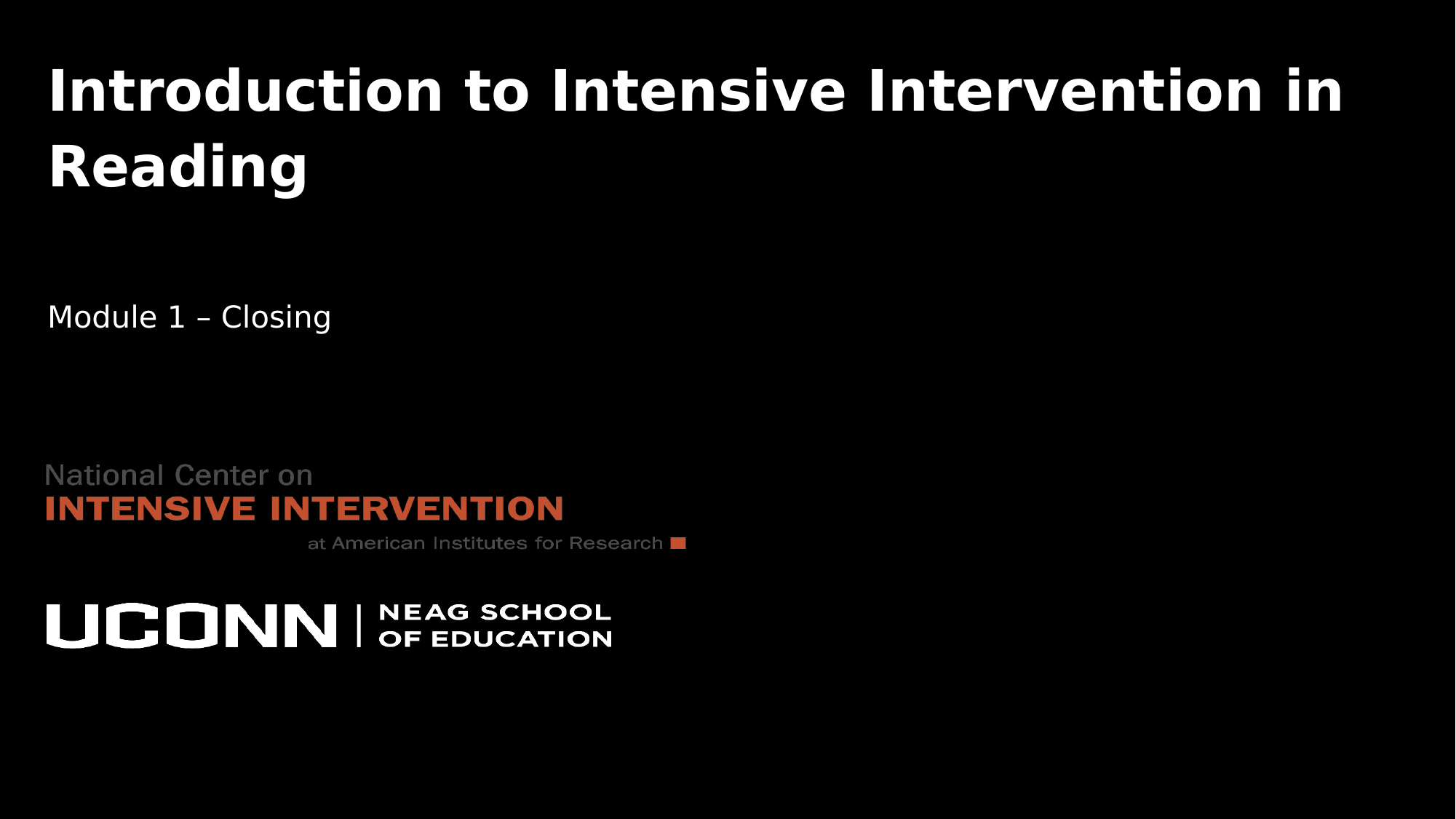

# Introduction to Intensive Intervention in Reading
Module 1 – Closing